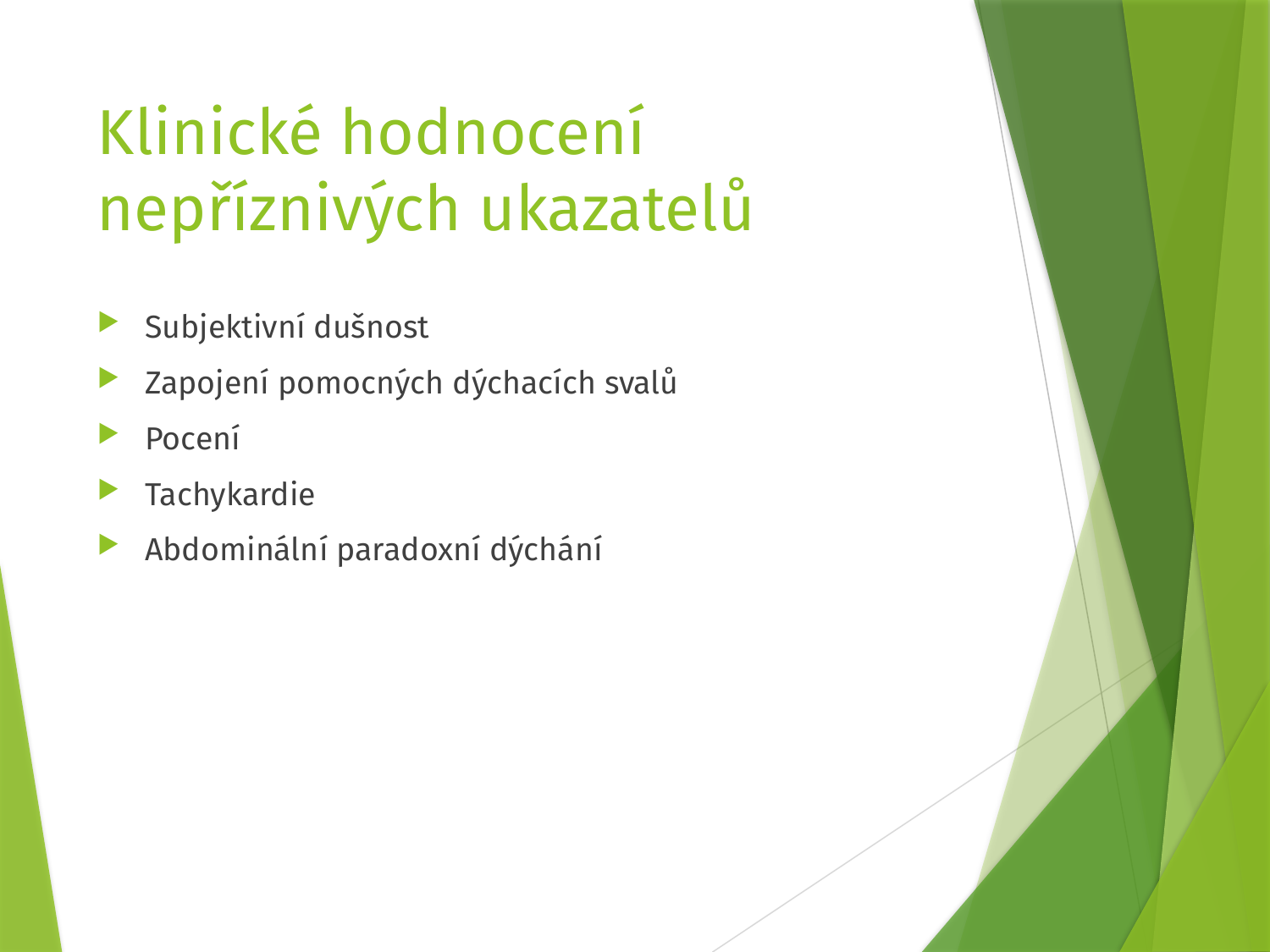

# Klinické hodnocení nepříznivých ukazatelů
Subjektivní dušnost
Zapojení pomocných dýchacích svalů
Pocení
Tachykardie
Abdominální paradoxní dýchání